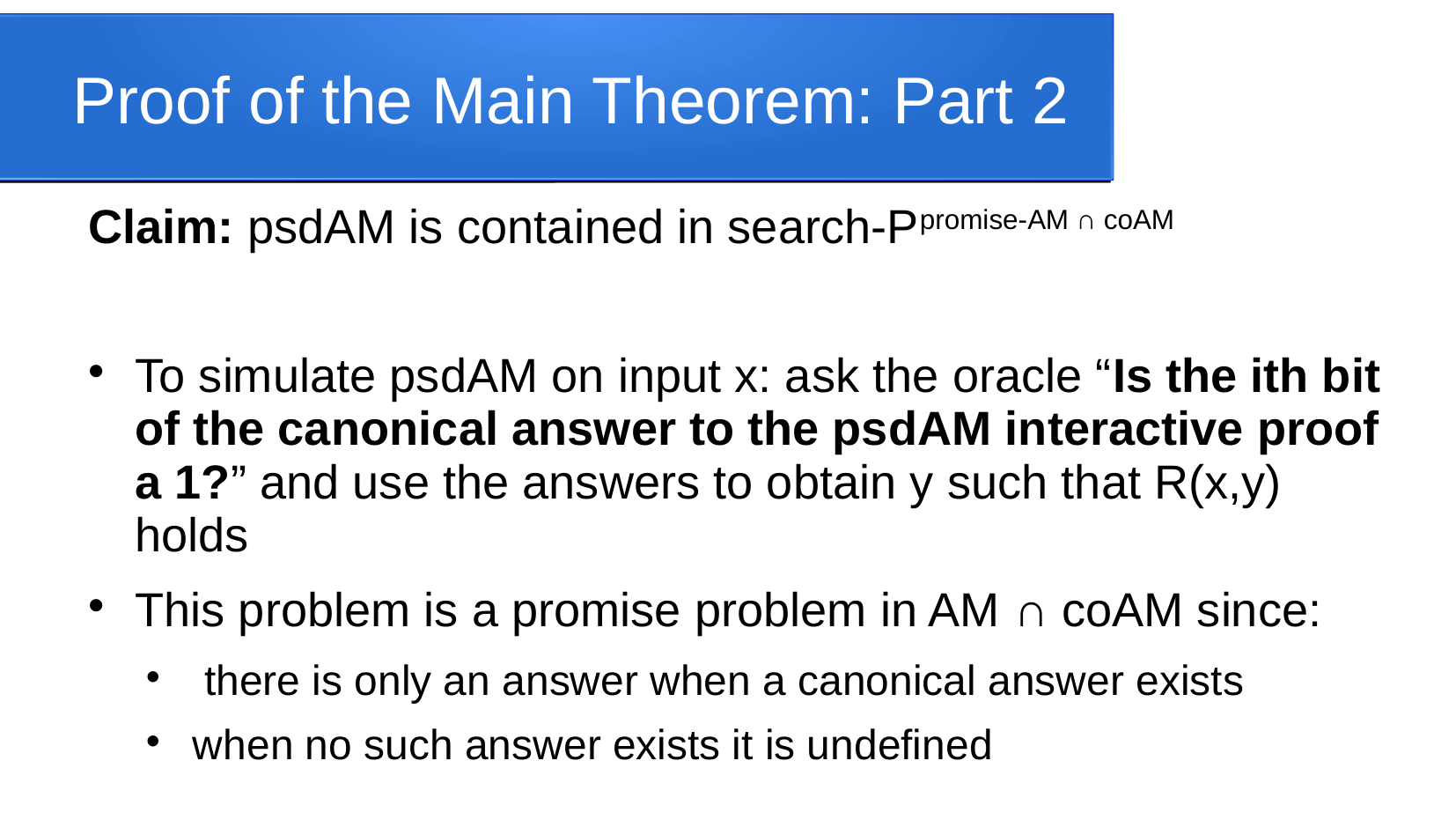

# Proof of the Main Theorem: Part 2
Claim: psdAM is contained in search-Ppromise-AM ∩ coAM

To simulate psdAM on input x: ask the oracle “Is the ith bit of the canonical answer to the psdAM interactive proof a 1?” and use the answers to obtain y such that R(x,y) holds
This problem is a promise problem in AM ∩ coAM since:
 there is only an answer when a canonical answer exists
when no such answer exists it is undefined